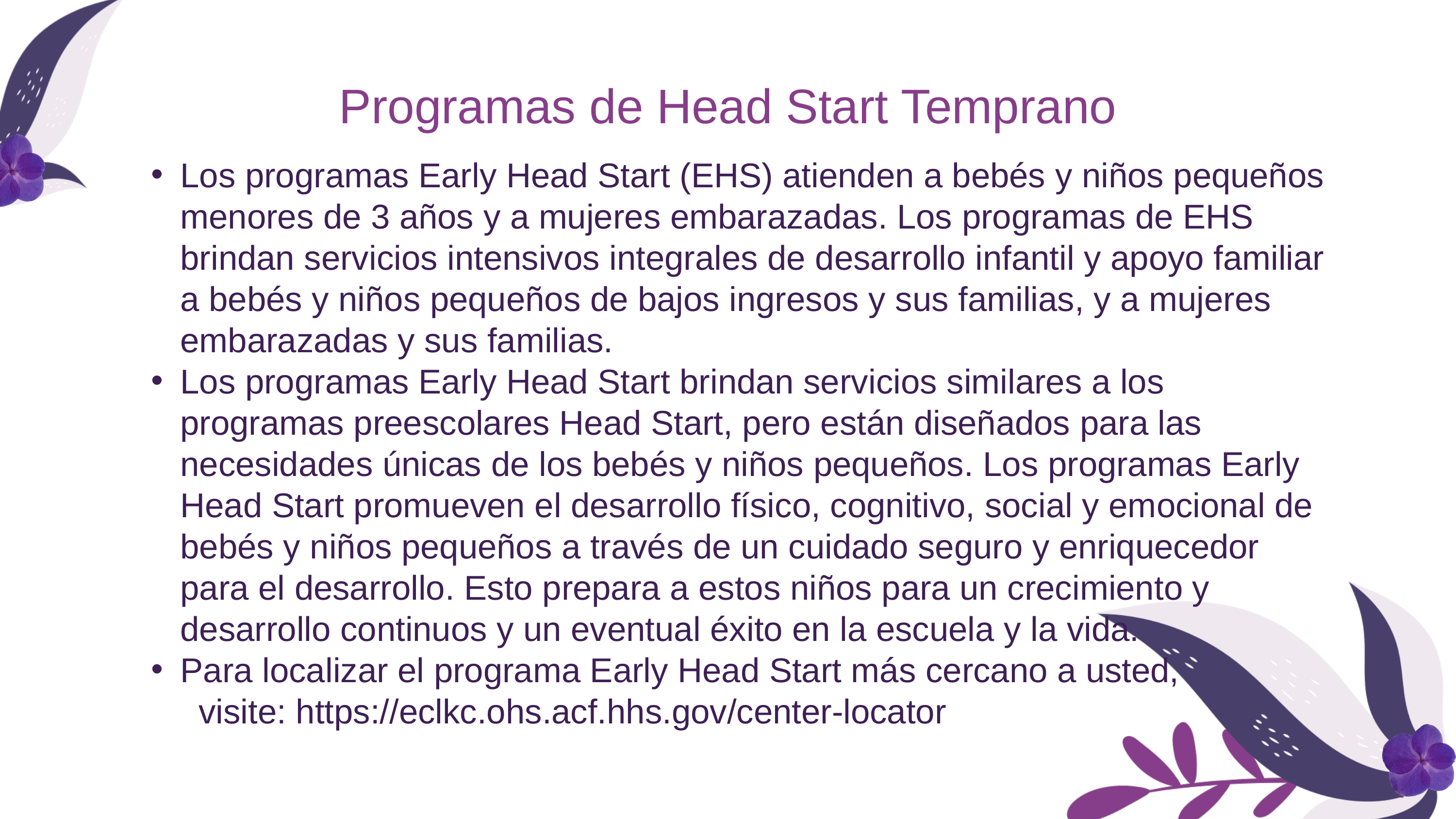

Programas de Head Start Temprano

Los programas Early Head Start (EHS) atienden a bebés y niños pequeños menores de 3 años y a mujeres embarazadas. Los programas de EHS brindan servicios intensivos integrales de desarrollo infantil y apoyo familiar a bebés y niños pequeños de bajos ingresos y sus familias, y a mujeres embarazadas y sus familias.
Los programas Early Head Start brindan servicios similares a los programas preescolares Head Start, pero están diseñados para las necesidades únicas de los bebés y niños pequeños. Los programas Early Head Start promueven el desarrollo físico, cognitivo, social y emocional de bebés y niños pequeños a través de un cuidado seguro y enriquecedor para el desarrollo. Esto prepara a estos niños para un crecimiento y desarrollo continuos y un eventual éxito en la escuela y la vida.
Para localizar el programa Early Head Start más cercano a usted,
        visite: https://eclkc.ohs.acf.hhs.gov/center-locator